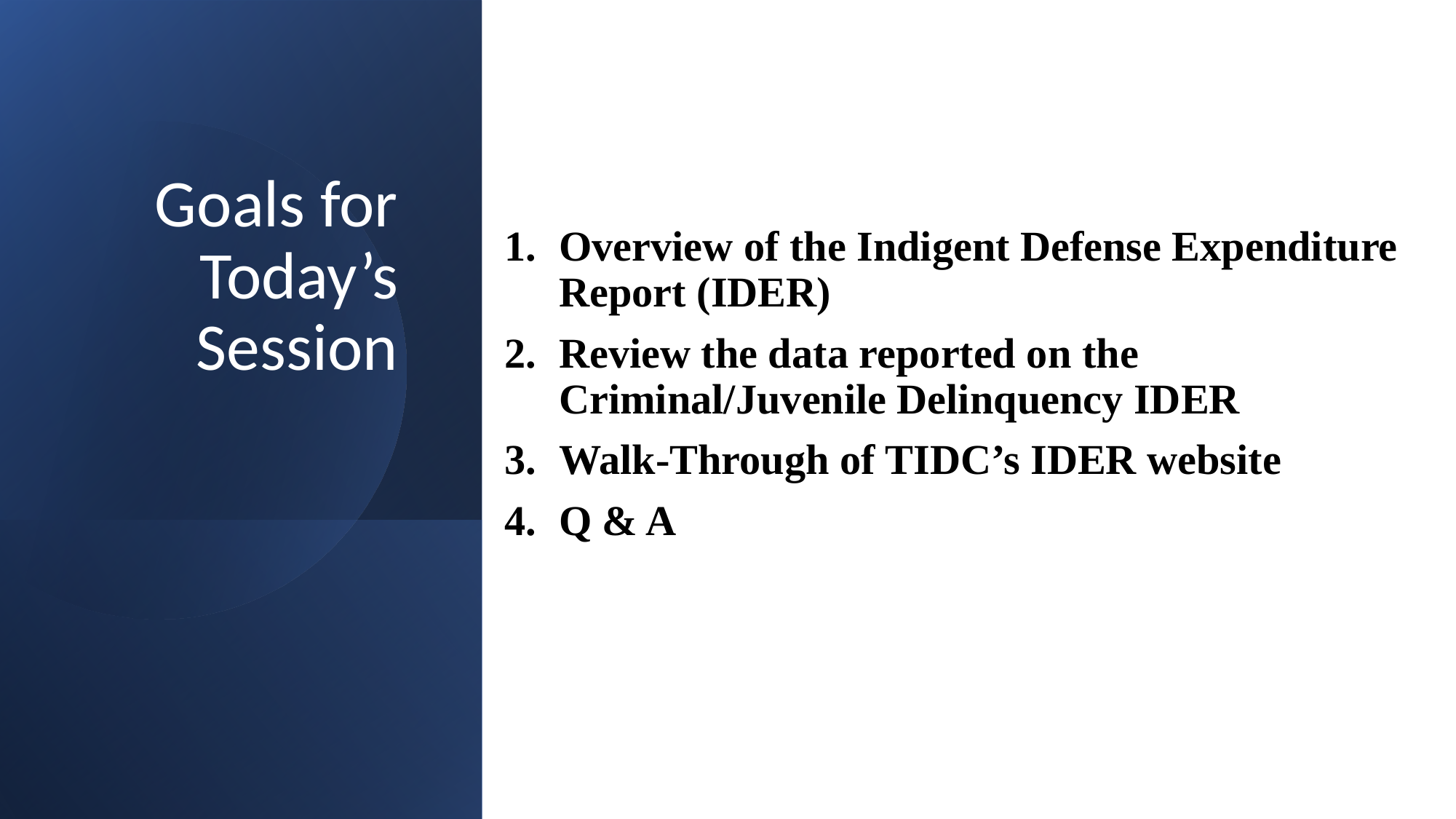

# Goals for Today’s Session
Overview of the Indigent Defense Expenditure Report (IDER)
Review the data reported on the Criminal/Juvenile Delinquency IDER
Walk-Through of TIDC’s IDER website
Q & A